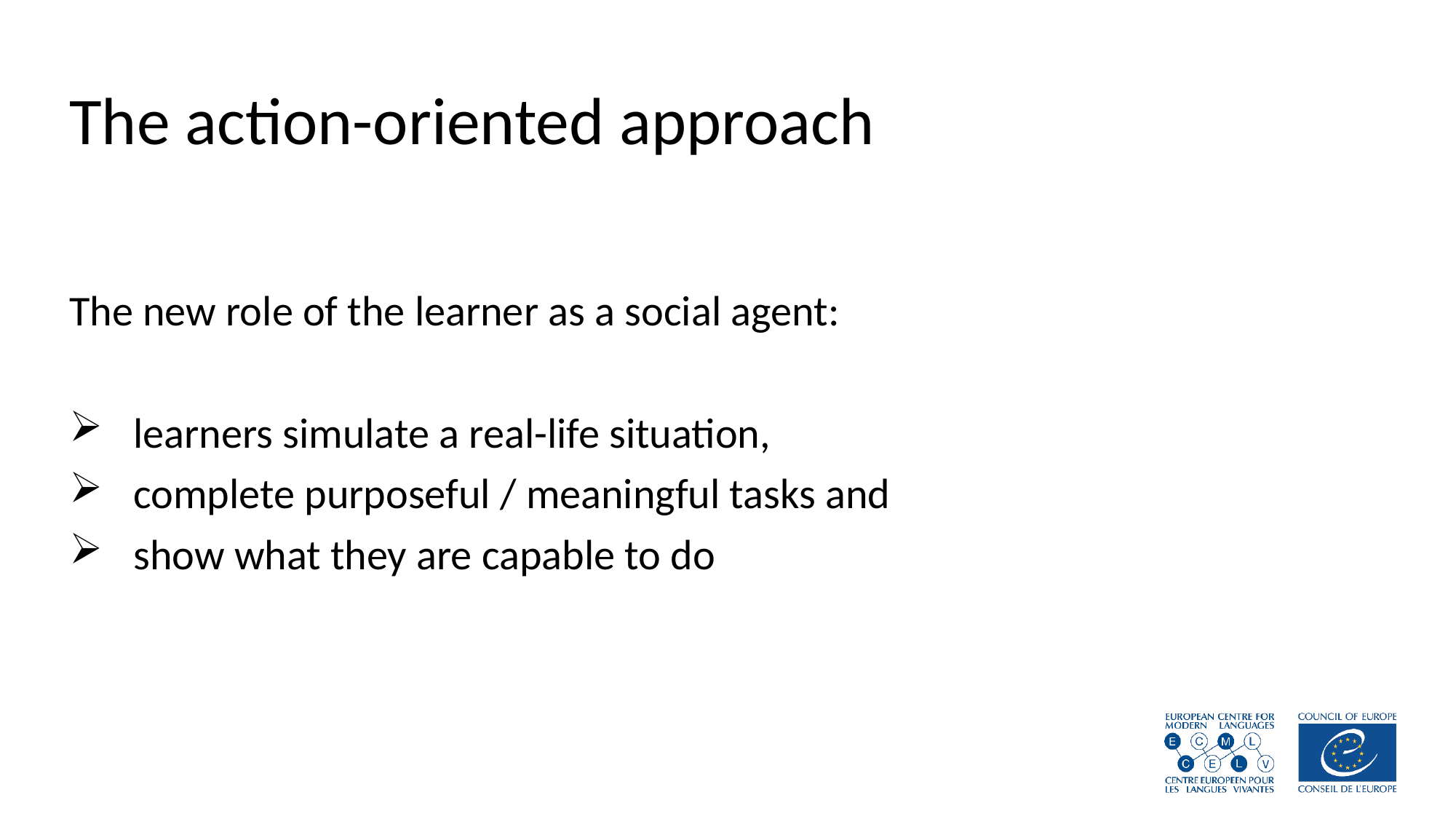

# The action-oriented approach

The new role of the learner as a social agent:

learners simulate a real-life situation,
complete purposeful / meaningful tasks and
show what they are capable to do